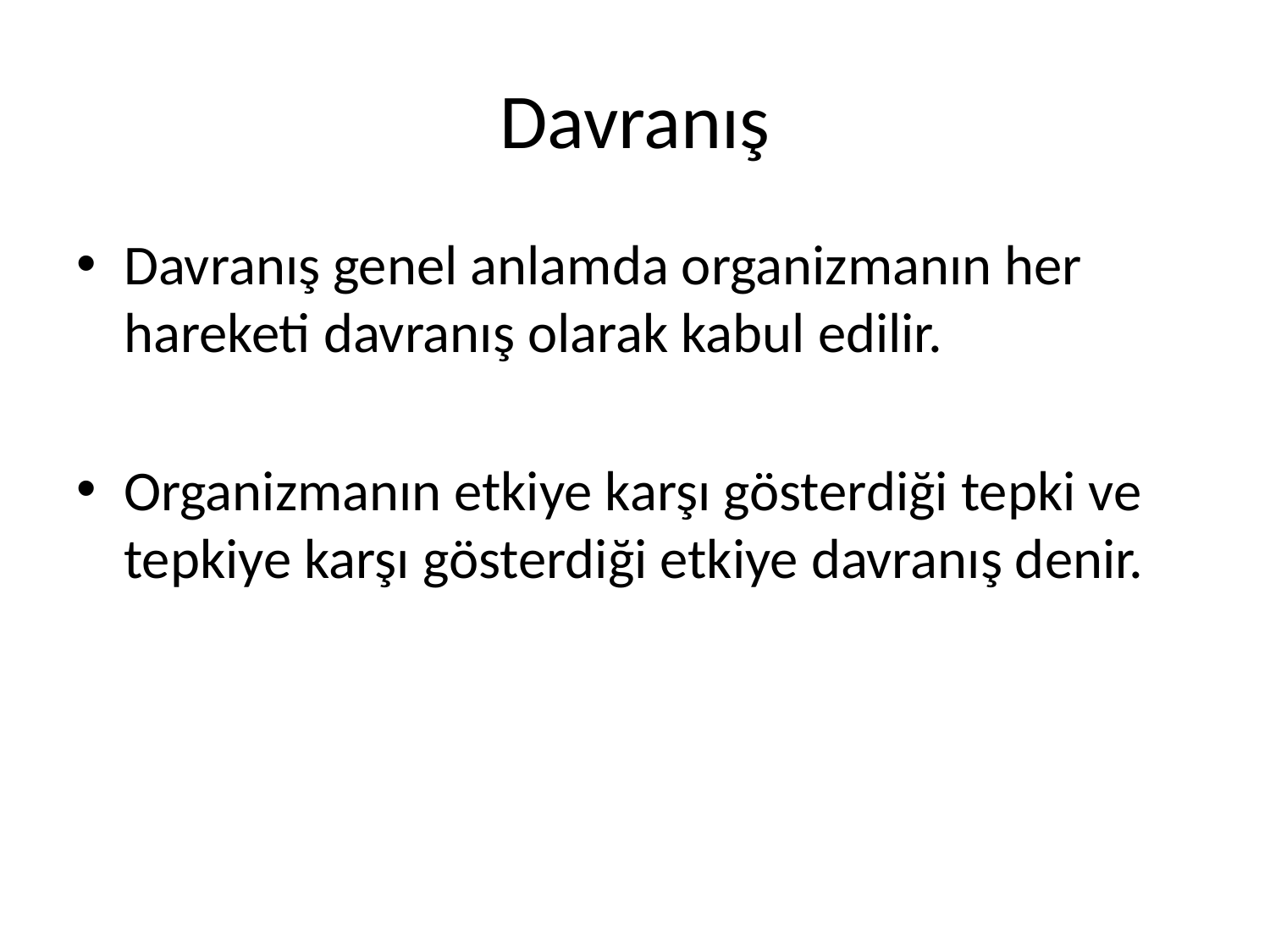

# Davranış
Davranış genel anlamda organizmanın her hareketi davranış olarak kabul edilir.

Organizmanın etkiye karşı gösterdiği tepki ve tepkiye karşı gösterdiği etkiye davranış denir.